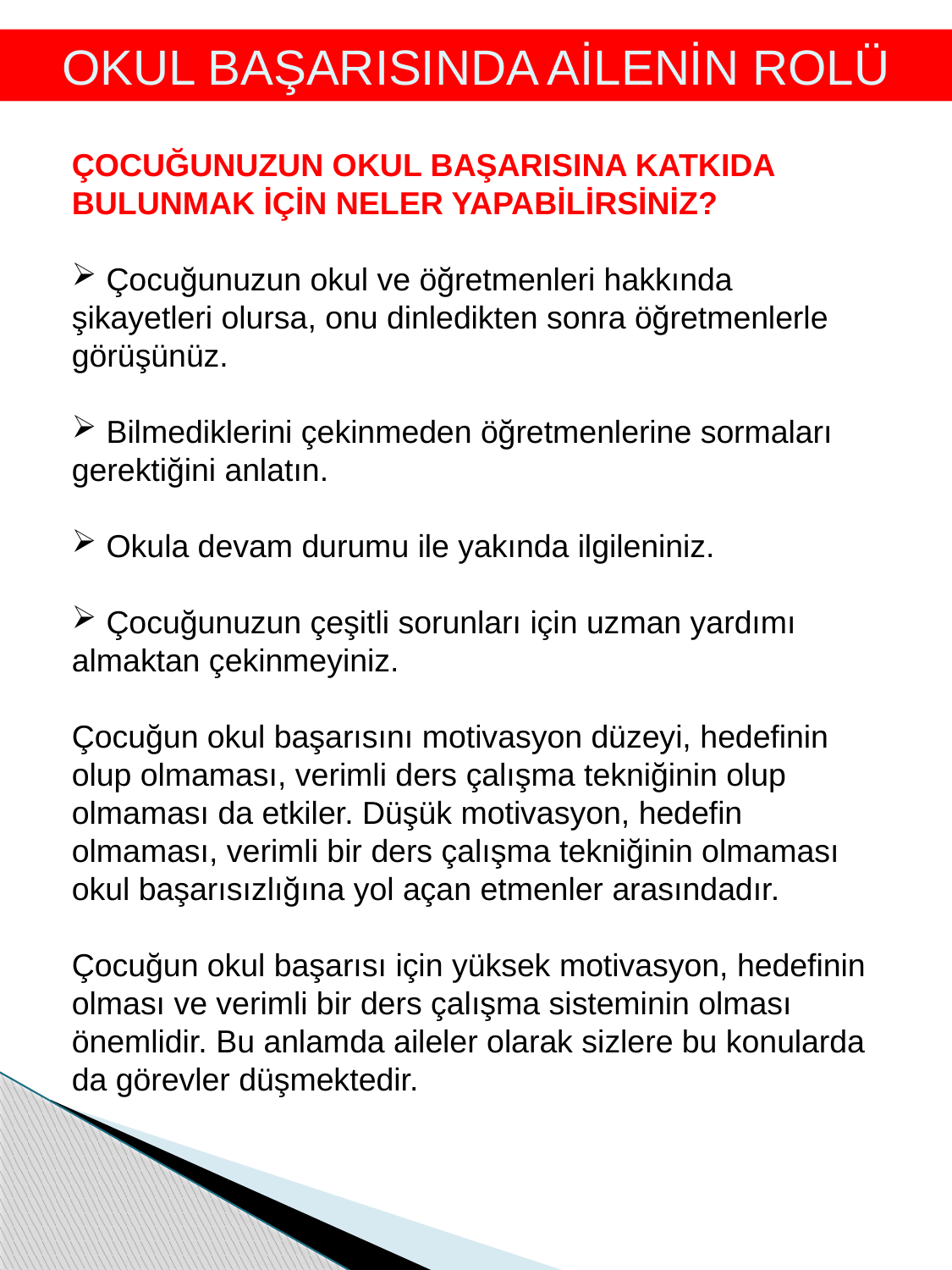

OKUL BAŞARISINDA AİLENİN ROLÜ
ÇOCUĞUNUZUN OKUL BAŞARISINA KATKIDA BULUNMAK İÇİN NELER YAPABİLİRSİNİZ?

 Çocuğunuzun okul ve öğretmenleri hakkında şikayetleri olursa, onu dinledikten sonra öğretmenlerle görüşünüz.

 Bilmediklerini çekinmeden öğretmenlerine sormaları gerektiğini anlatın.

 Okula devam durumu ile yakında ilgileniniz.

 Çocuğunuzun çeşitli sorunları için uzman yardımı almaktan çekinmeyiniz.

Çocuğun okul başarısını motivasyon düzeyi, hedefinin olup olmaması, verimli ders çalışma tekniğinin olup olmaması da etkiler. Düşük motivasyon, hedefin olmaması, verimli bir ders çalışma tekniğinin olmaması okul başarısızlığına yol açan etmenler arasındadır.

Çocuğun okul başarısı için yüksek motivasyon, hedefinin olması ve verimli bir ders çalışma sisteminin olması önemlidir. Bu anlamda aileler olarak sizlere bu konularda da görevler düşmektedir.